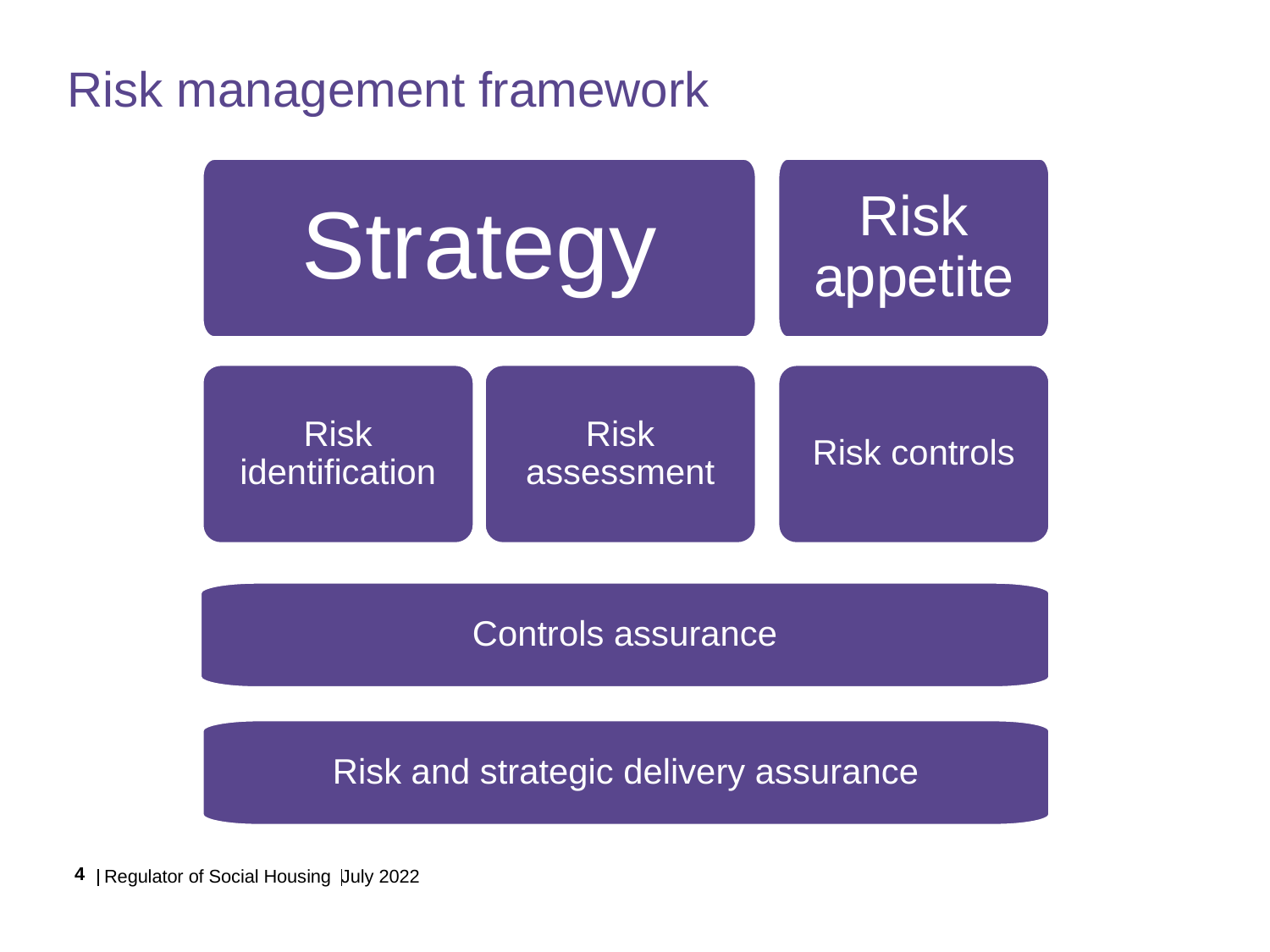

# Risk management framework
Strategy
Risk appetite
Risk identification
Risk assessment
Risk controls
Controls assurance
Risk and strategic delivery assurance
Regulator of Social Housing  July 2022
4